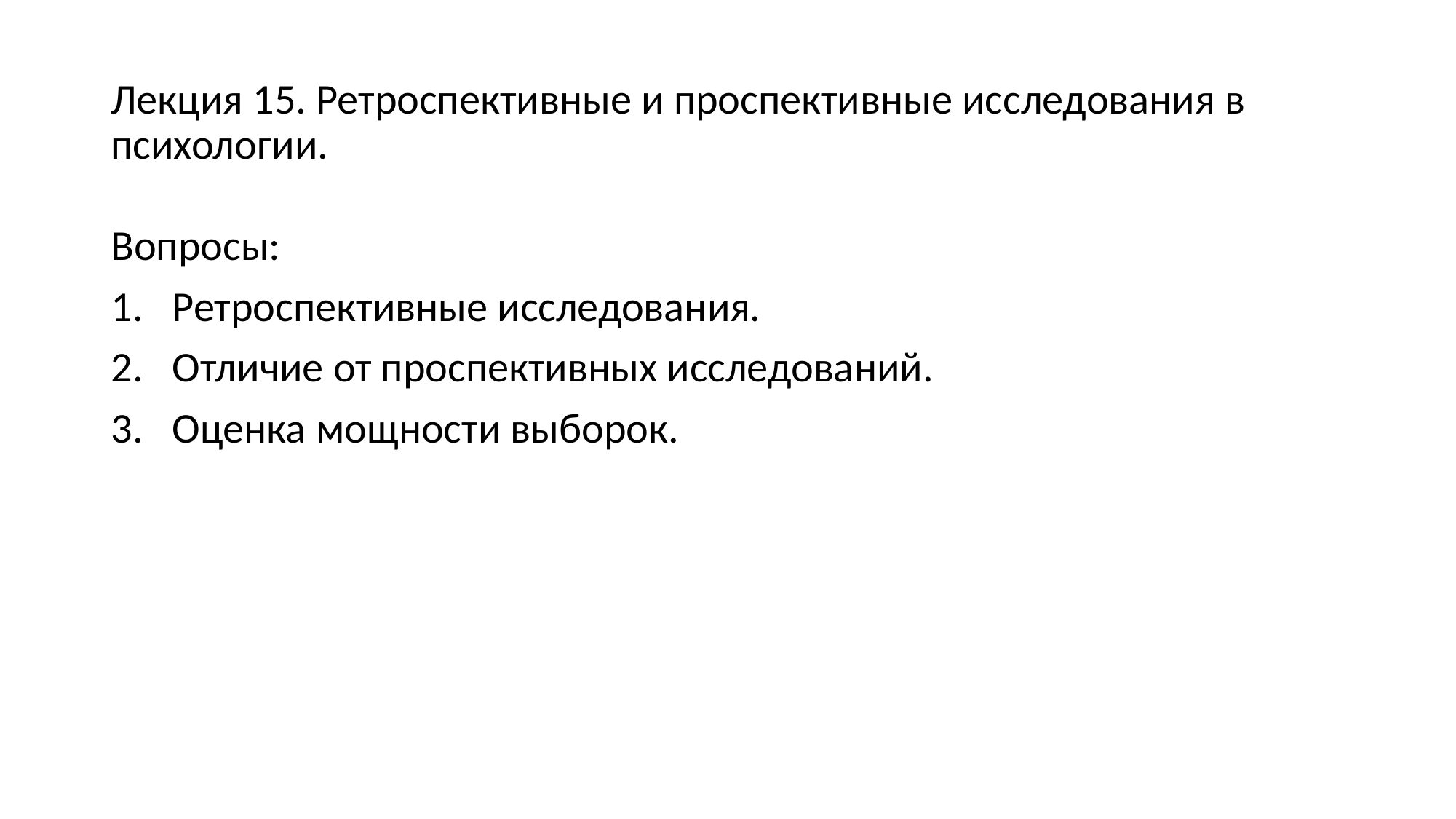

# Лекция 15. Ретроспективные и проспективные исследования в психологии.
Вопросы:
Ретроспективные исследования.
Отличие от проспективных исследований.
Оценка мощности выборок.